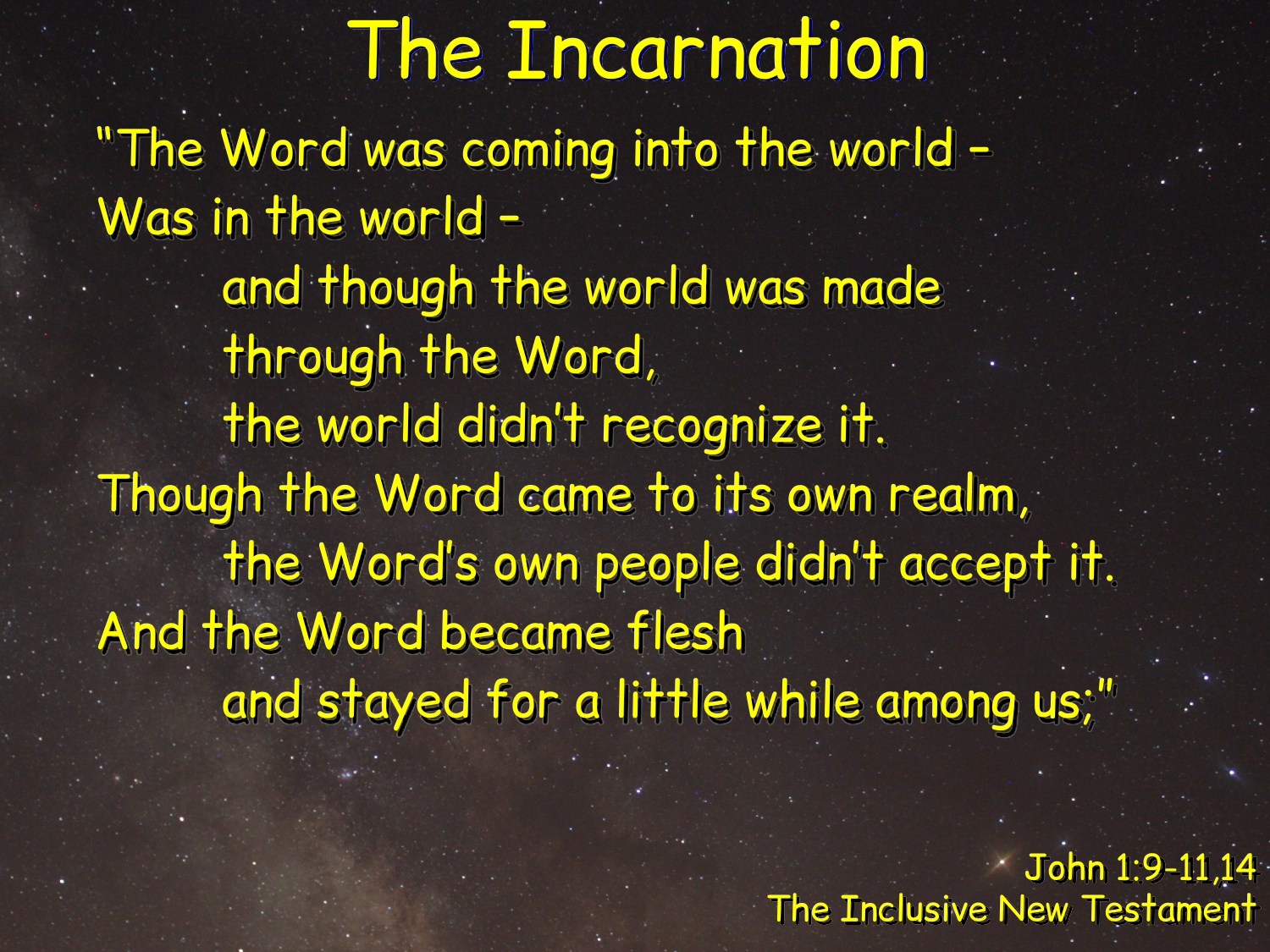

# The Incarnation
“The Word was coming into the world –
Was in the world –
	and though the world was made
	through the Word,
	the world didn’t recognize it.
Though the Word came to its own realm,
	the Word’s own people didn’t accept it.
And the Word became flesh
	and stayed for a little while among us;”
John 1:9-11,14
The Inclusive New Testament